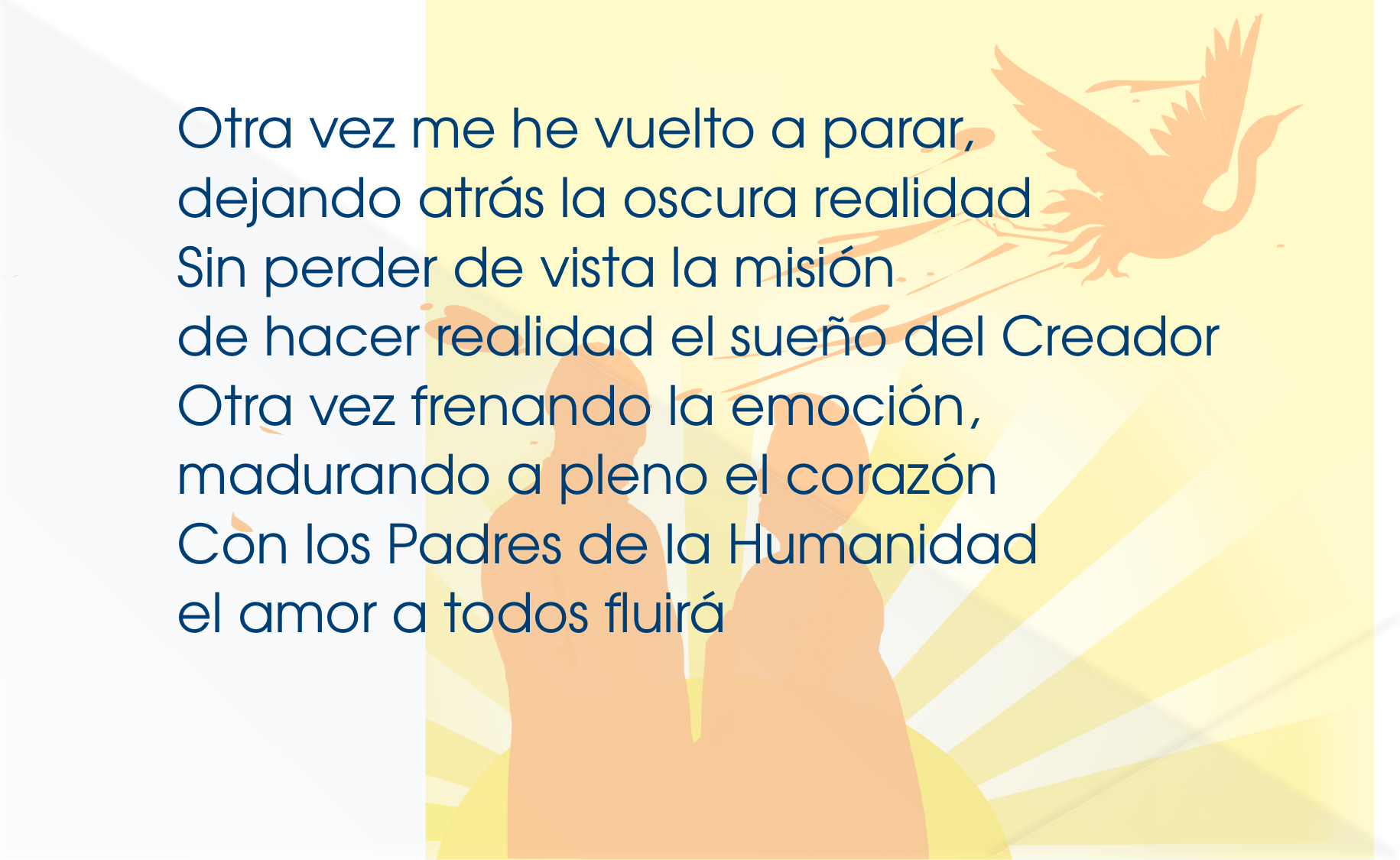

Otra vez me he vuelto a parar,
dejando atrás la oscura realidad
Sin perder de vista la misión
de hacer realidad el sueño del Creador
Otra vez frenando la emoción,
madurando a pleno el corazón
Con los Padres de la Humanidad
el amor a todos fluirá